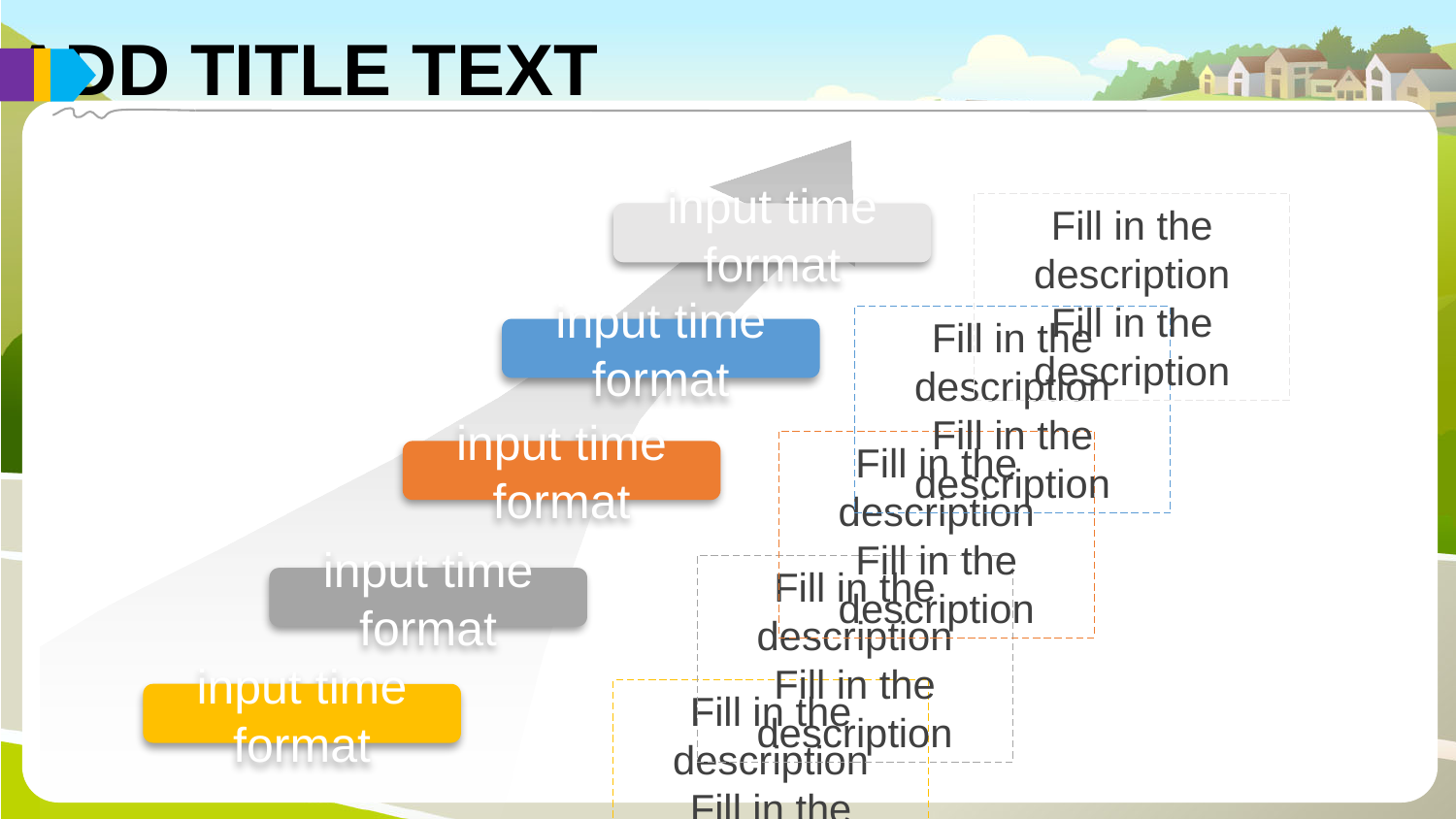

Fill in the description
Fill in the description
input time format
Fill in the description
Fill in the description
input time format
Fill in the description
Fill in the description
input time format
Fill in the description
Fill in the description
input time format
Fill in the description
Fill in the description
input time format